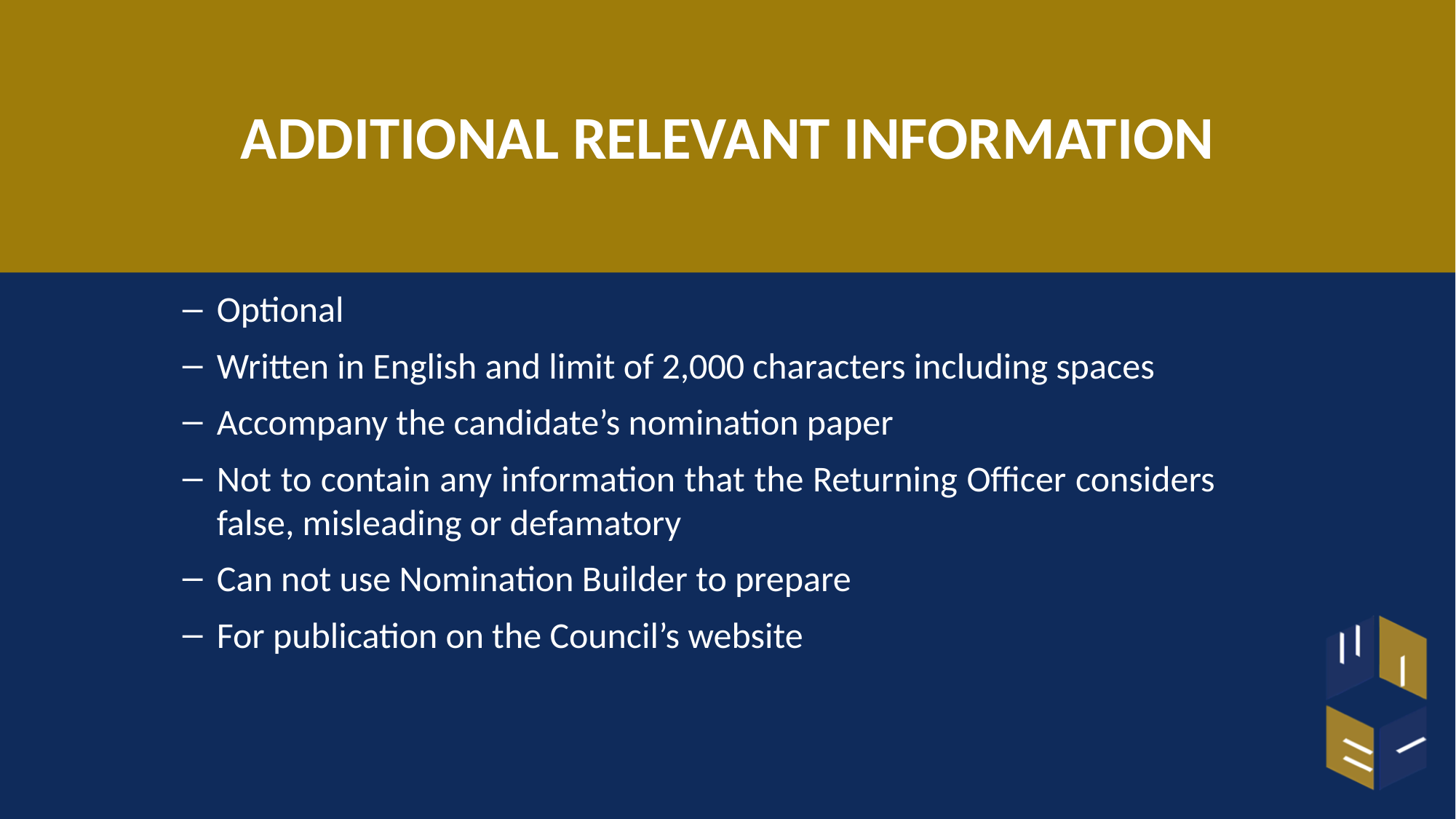

# ADDITIONAL RELEVANT INFORMATION
Optional
Written in English and limit of 2,000 characters including spaces
Accompany the candidate’s nomination paper
Not to contain any information that the Returning Officer considers false, misleading or defamatory
Can not use Nomination Builder to prepare
For publication on the Council’s website